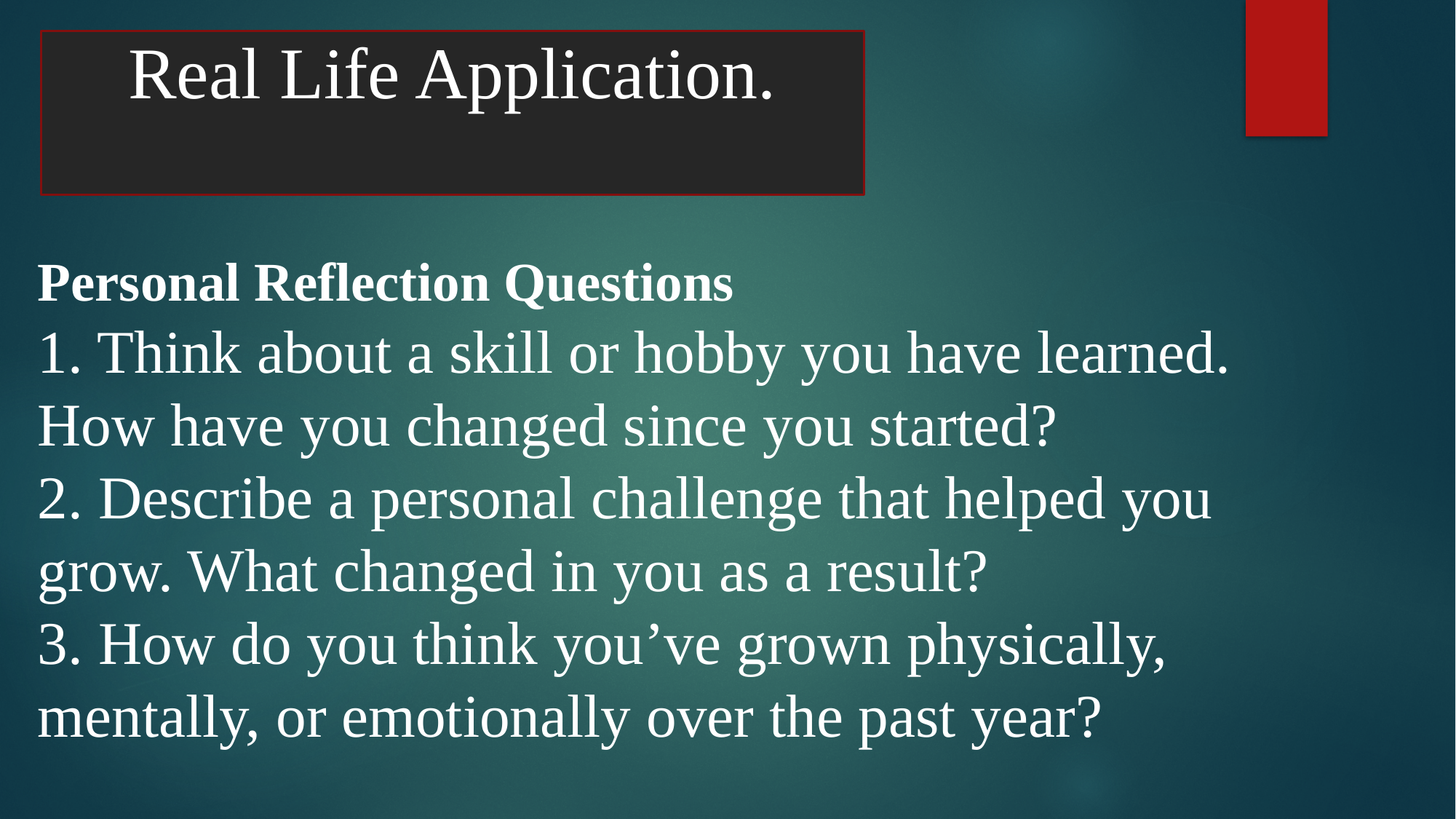

Real Life Application.

Personal Reflection Questions
1. Think about a skill or hobby you have learned. How have you changed since you started?
2. Describe a personal challenge that helped you grow. What changed in you as a result?
3. How do you think you’ve grown physically, mentally, or emotionally over the past year?